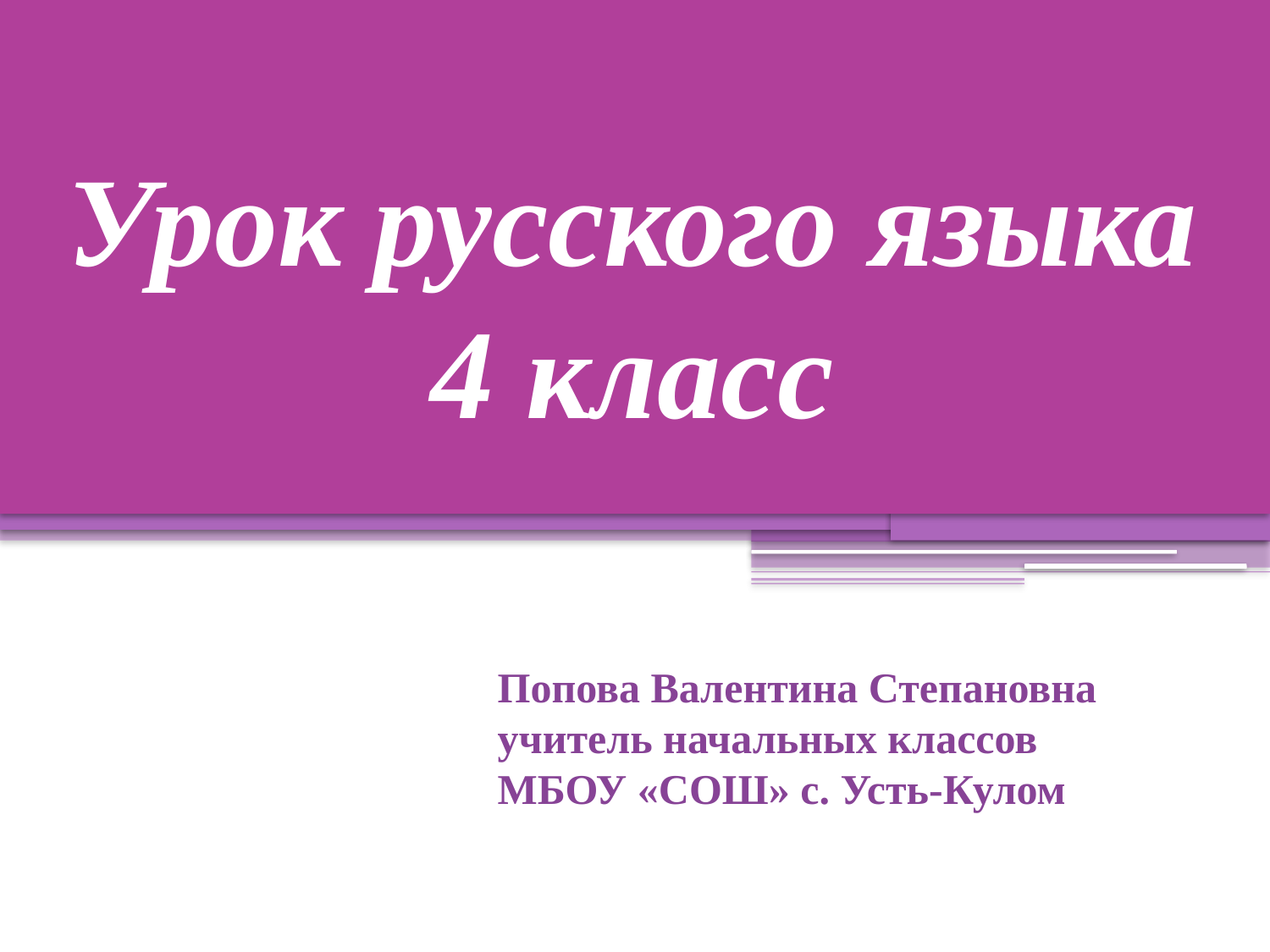

# Урок русского языка 4 класс
Попова Валентина Степановна учитель начальных классов МБОУ «СОШ» с. Усть-Кулом